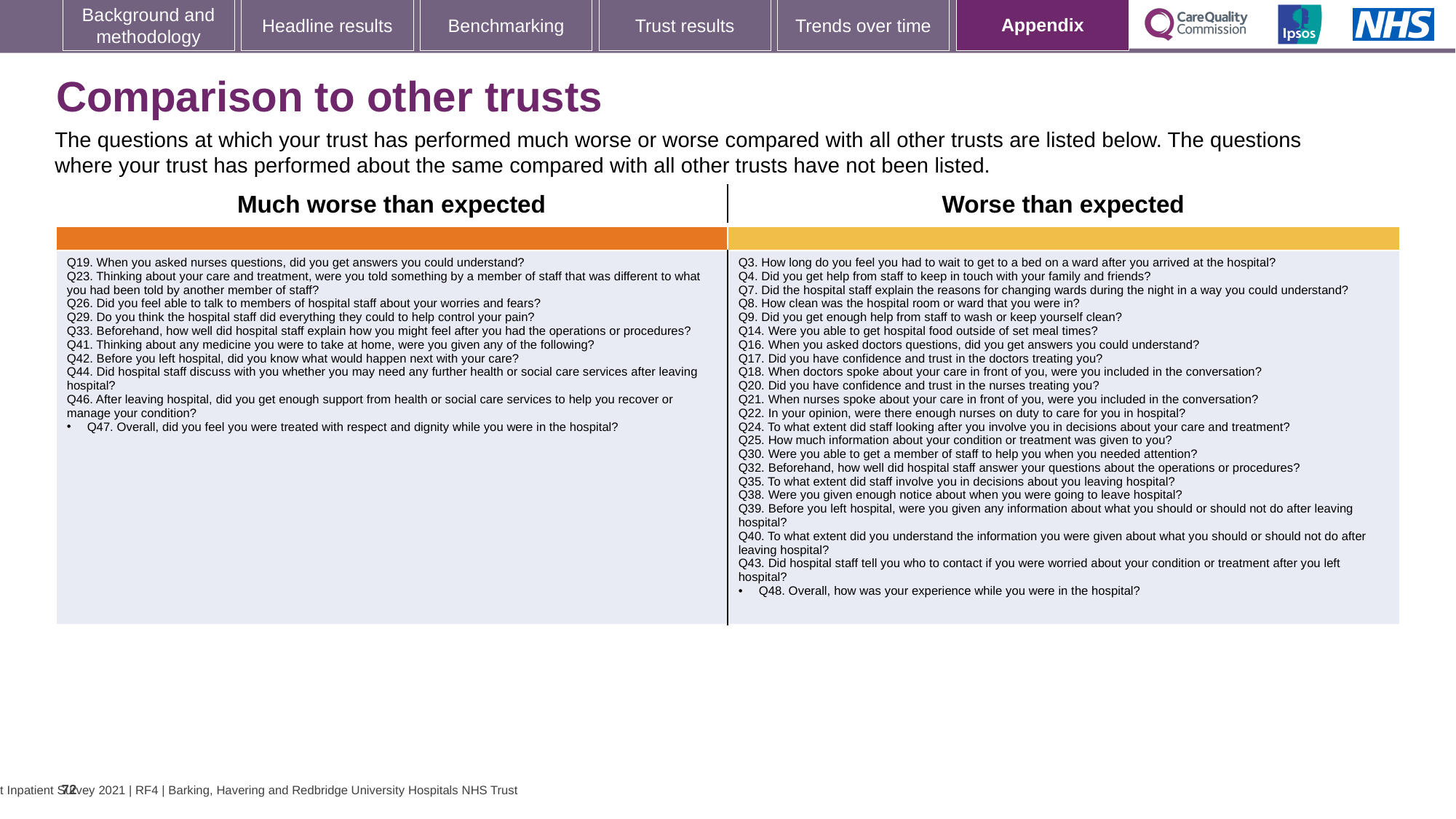

[unsupported chart]

# Comparison to other trusts
The questions at which your trust has performed much worse or worse compared with all other trusts are listed below. The questions where your trust has performed about the same compared with all other trusts have not been listed.
| Much worse than expected | Worse than expected |
| --- | --- |
|  |  |
| Q19. When you asked nurses questions, did you get answers you could understand? Q23. Thinking about your care and treatment, were you told something by a member of staff that was different to what you had been told by another member of staff? Q26. Did you feel able to talk to members of hospital staff about your worries and fears? Q29. Do you think the hospital staff did everything they could to help control your pain? Q33. Beforehand, how well did hospital staff explain how you might feel after you had the operations or procedures? Q41. Thinking about any medicine you were to take at home, were you given any of the following? Q42. Before you left hospital, did you know what would happen next with your care? Q44. Did hospital staff discuss with you whether you may need any further health or social care services after leaving hospital? Q46. After leaving hospital, did you get enough support from health or social care services to help you recover or manage your condition? Q47. Overall, did you feel you were treated with respect and dignity while you were in the hospital? | Q3. How long do you feel you had to wait to get to a bed on a ward after you arrived at the hospital? Q4. Did you get help from staff to keep in touch with your family and friends? Q7. Did the hospital staff explain the reasons for changing wards during the night in a way you could understand? Q8. How clean was the hospital room or ward that you were in? Q9. Did you get enough help from staff to wash or keep yourself clean? Q14. Were you able to get hospital food outside of set meal times? Q16. When you asked doctors questions, did you get answers you could understand? Q17. Did you have confidence and trust in the doctors treating you? Q18. When doctors spoke about your care in front of you, were you included in the conversation? Q20. Did you have confidence and trust in the nurses treating you? Q21. When nurses spoke about your care in front of you, were you included in the conversation? Q22. In your opinion, were there enough nurses on duty to care for you in hospital? Q24. To what extent did staff looking after you involve you in decisions about your care and treatment? Q25. How much information about your condition or treatment was given to you? Q30. Were you able to get a member of staff to help you when you needed attention? Q32. Beforehand, how well did hospital staff answer your questions about the operations or procedures? Q35. To what extent did staff involve you in decisions about you leaving hospital? Q38. Were you given enough notice about when you were going to leave hospital? Q39. Before you left hospital, were you given any information about what you should or should not do after leaving hospital? Q40. To what extent did you understand the information you were given about what you should or should not do after leaving hospital? Q43. Did hospital staff tell you who to contact if you were worried about your condition or treatment after you left hospital? Q48. Overall, how was your experience while you were in the hospital? |
72